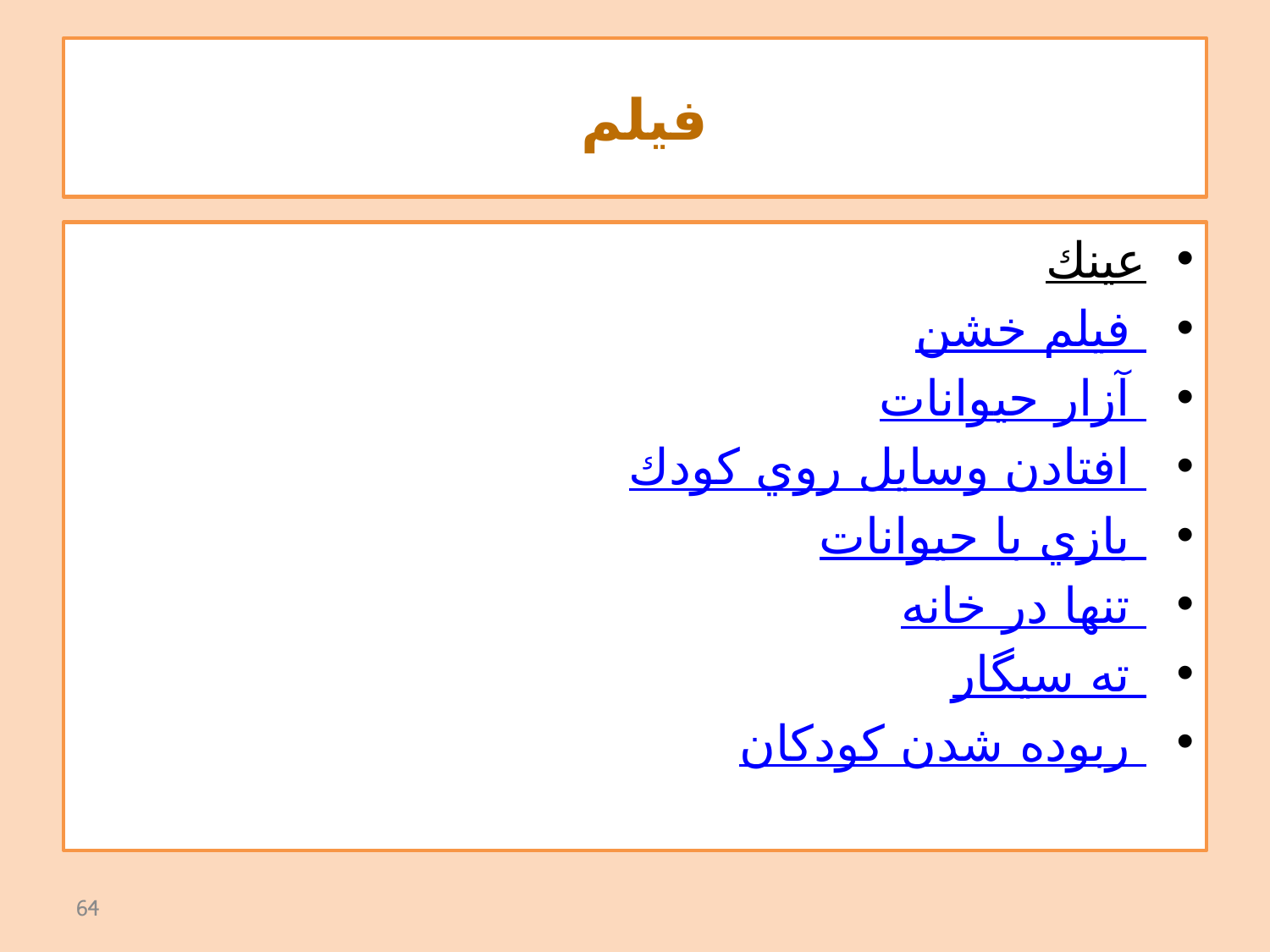

# فيلم
عينك
فيلم خشن
آزار حيوانات
افتادن وسايل روي كودك
بازي با حيوانات
تنها در خانه
ته سيگار
ربوده شدن كودكان
64